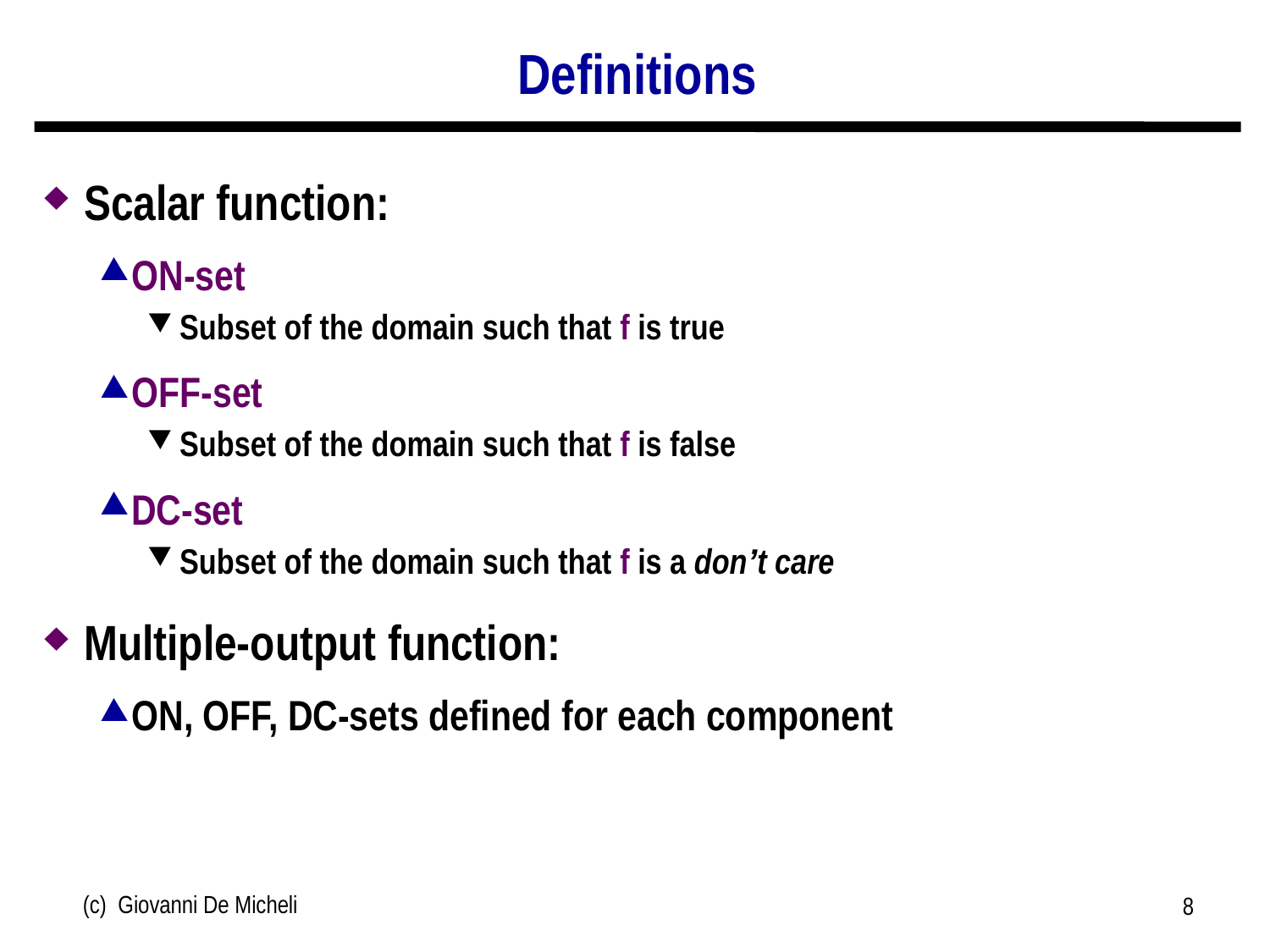

# Definitions
Scalar function:
ON-set
Subset of the domain such that f is true
OFF-set
Subset of the domain such that f is false
DC-set
Subset of the domain such that f is a don’t care
Multiple-output function:
ON, OFF, DC-sets defined for each component
(c)  Giovanni De Micheli
8